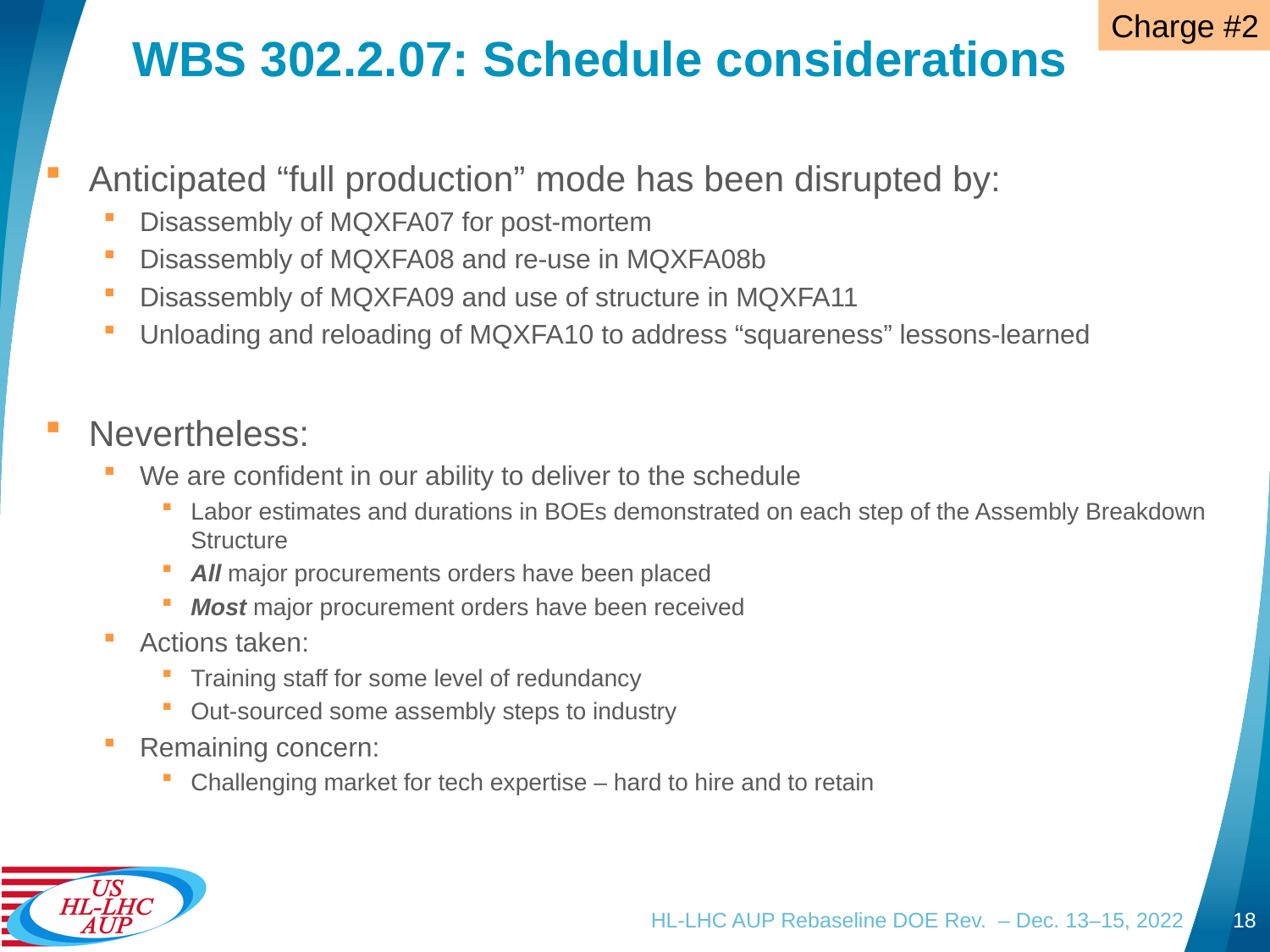

Charge #2
# WBS 302.2.07: Schedule considerations
Anticipated “full production” mode has been disrupted by:
Disassembly of MQXFA07 for post-mortem
Disassembly of MQXFA08 and re-use in MQXFA08b
Disassembly of MQXFA09 and use of structure in MQXFA11
Unloading and reloading of MQXFA10 to address “squareness” lessons-learned

Nevertheless:
We are confident in our ability to deliver to the schedule
Labor estimates and durations in BOEs demonstrated on each step of the Assembly Breakdown Structure
All major procurements orders have been placed
Most major procurement orders have been received
Actions taken:
Training staff for some level of redundancy
Out-sourced some assembly steps to industry
Remaining concern:
Challenging market for tech expertise – hard to hire and to retain

HL-LHC AUP Rebaseline DOE Rev.  – Dec. 13–15, 2022
18